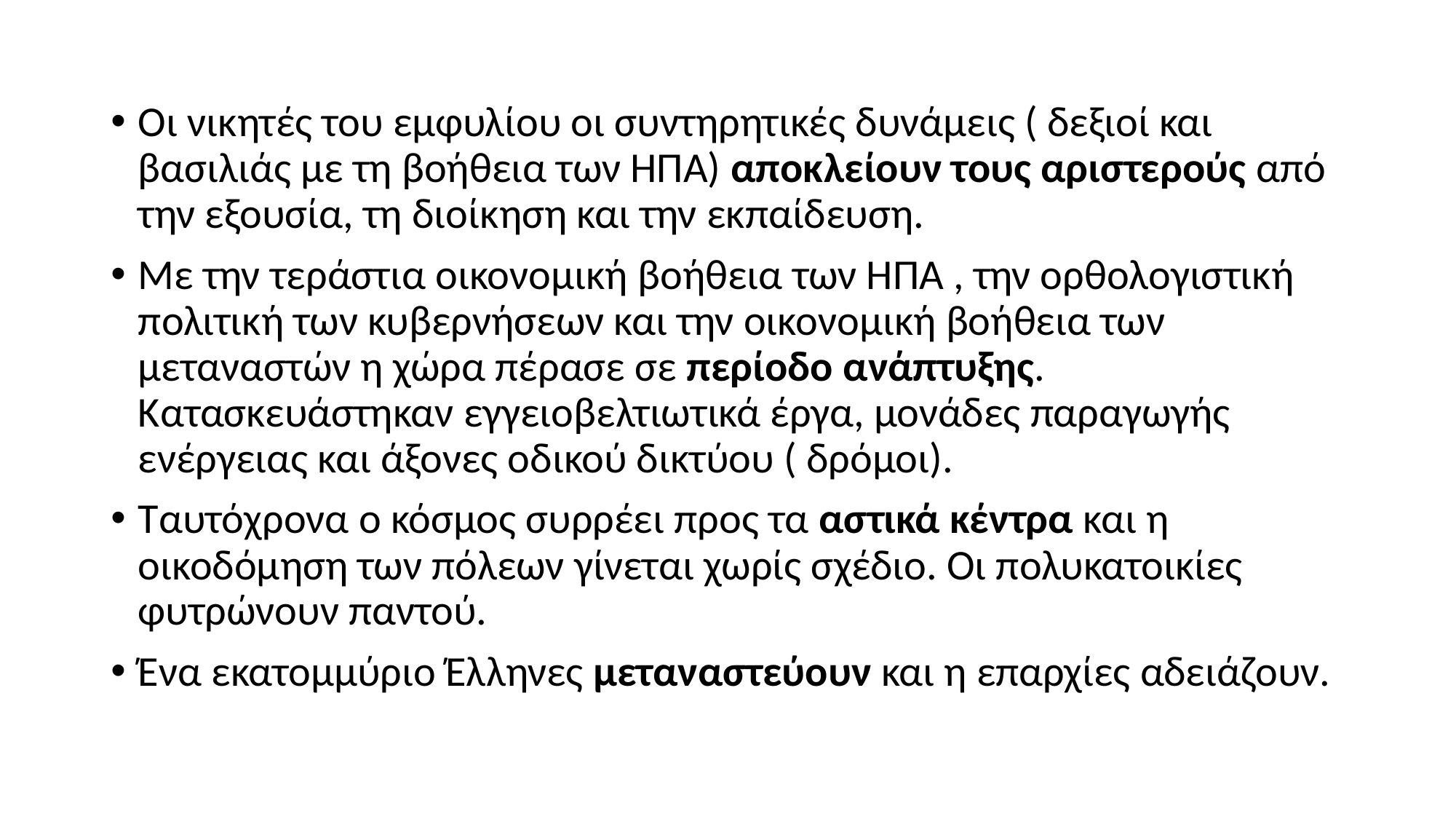

#
Οι νικητές του εμφυλίου οι συντηρητικές δυνάμεις ( δεξιοί και βασιλιάς με τη βοήθεια των ΗΠΑ) αποκλείουν τους αριστερούς από την εξουσία, τη διοίκηση και την εκπαίδευση.
Με την τεράστια οικονομική βοήθεια των ΗΠΑ , την ορθολογιστική πολιτική των κυβερνήσεων και την οικονομική βοήθεια των μεταναστών η χώρα πέρασε σε περίοδο ανάπτυξης. Κατασκευάστηκαν εγγειοβελτιωτικά έργα, μονάδες παραγωγής ενέργειας και άξονες οδικού δικτύου ( δρόμοι).
Ταυτόχρονα ο κόσμος συρρέει προς τα αστικά κέντρα και η οικοδόμηση των πόλεων γίνεται χωρίς σχέδιο. Οι πολυκατοικίες φυτρώνουν παντού.
Ένα εκατομμύριο Έλληνες μεταναστεύουν και η επαρχίες αδειάζουν.